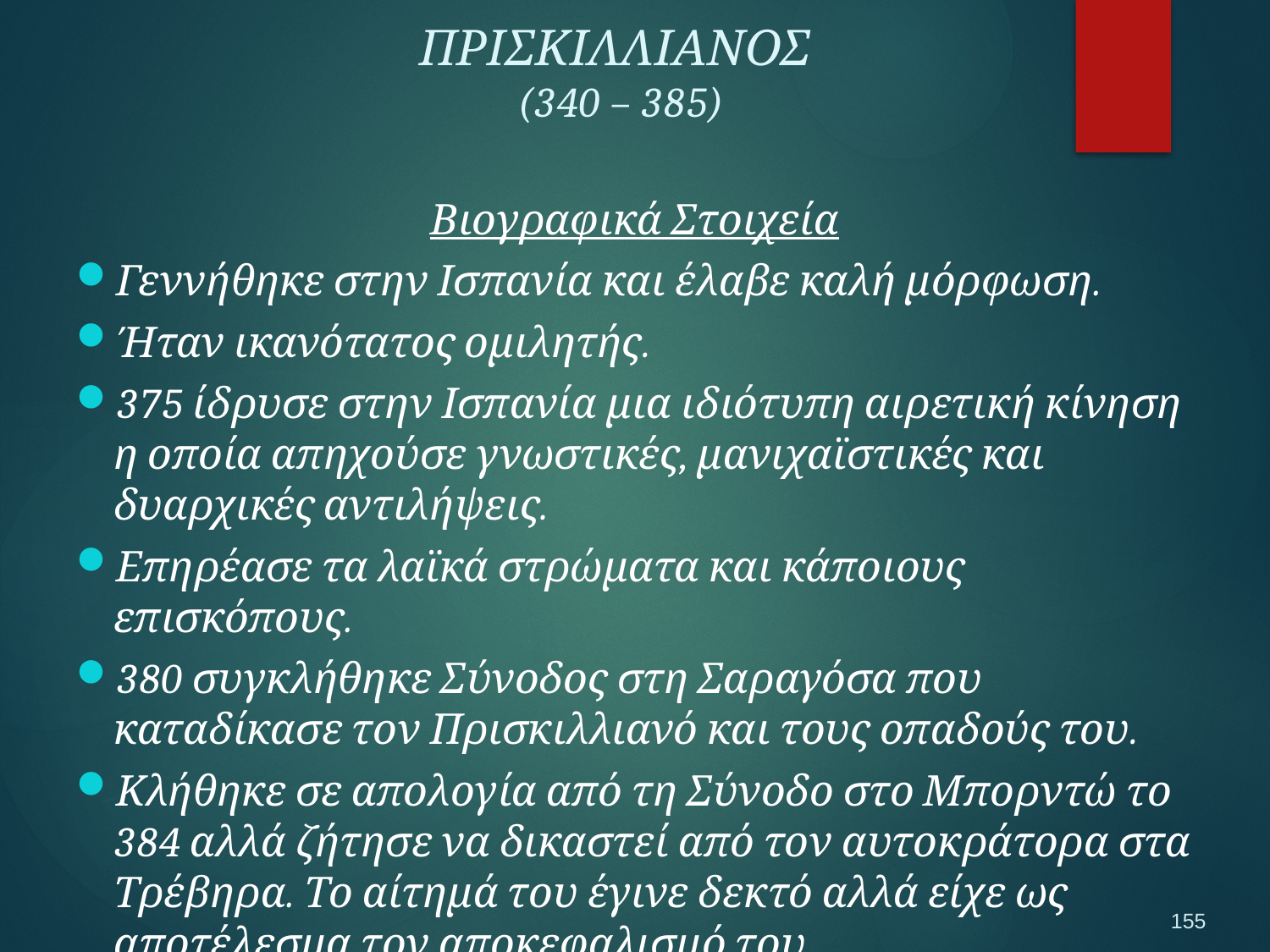

ΠΡΙΣΚΙΛΛΙΑΝΟΣ
(340 – 385)
Βιογραφικά Στοιχεία
Γεννήθηκε στην Ισπανία και έλαβε καλή μόρφωση.
Ήταν ικανότατος ομιλητής.
375 ίδρυσε στην Ισπανία μια ιδιότυπη αιρετική κίνηση η οποία απηχούσε γνωστικές, μανιχαϊστικές και δυαρχικές αντιλήψεις.
Επηρέασε τα λαϊκά στρώματα και κάποιους επισκόπους.
380 συγκλήθηκε Σύνοδος στη Σαραγόσα που καταδίκασε τον Πρισκιλλιανό και τους οπαδούς του.
Κλήθηκε σε απολογία από τη Σύνοδο στο Μπορντώ το 384 αλλά ζήτησε να δικαστεί από τον αυτοκράτορα στα Τρέβηρα. Το αίτημά του έγινε δεκτό αλλά είχε ως αποτέλεσμα τον αποκεφαλισμό του.
155